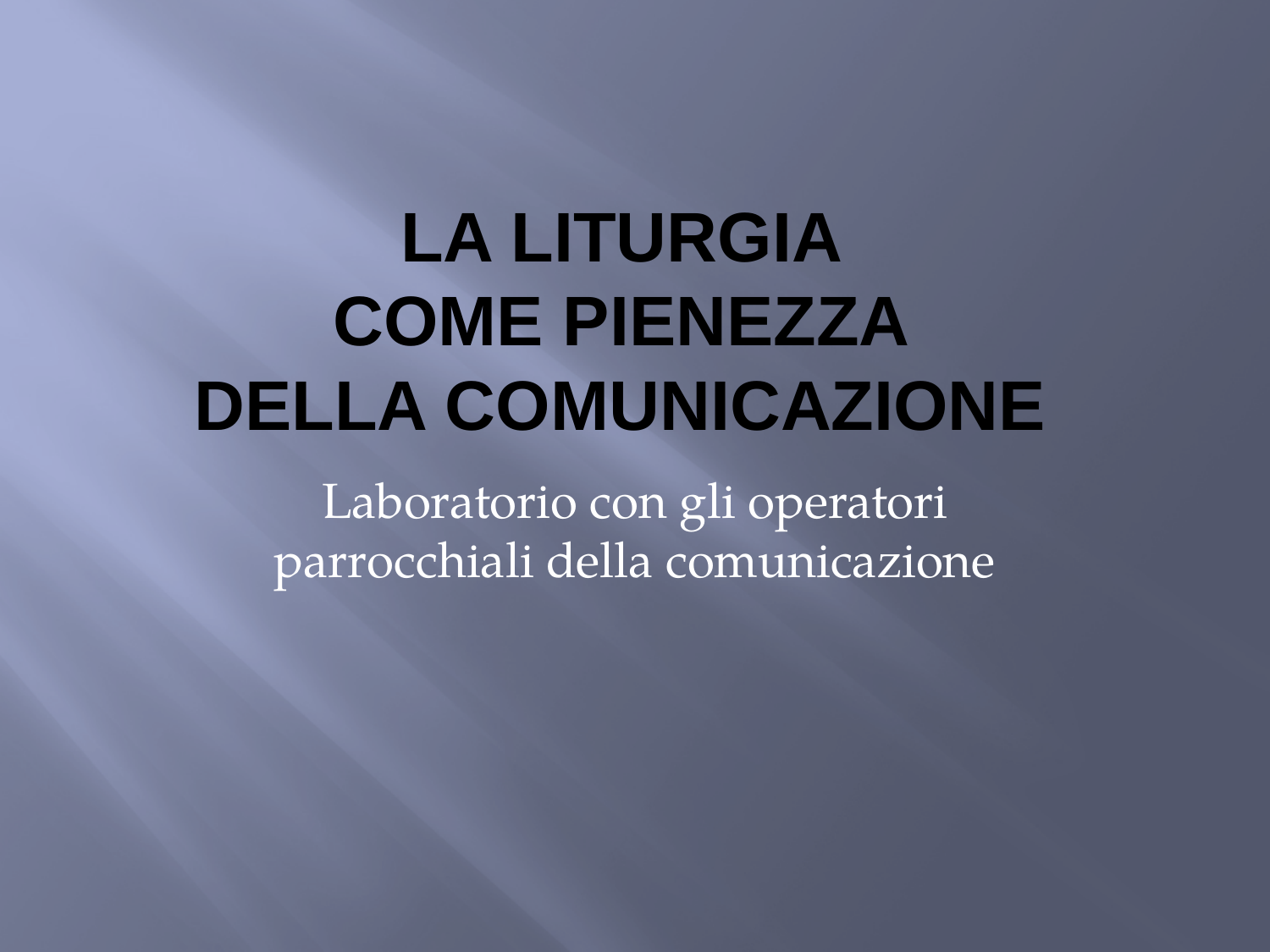

# La Liturgia come pienezza della comunicazione
Laboratorio con gli operatori parrocchiali della comunicazione